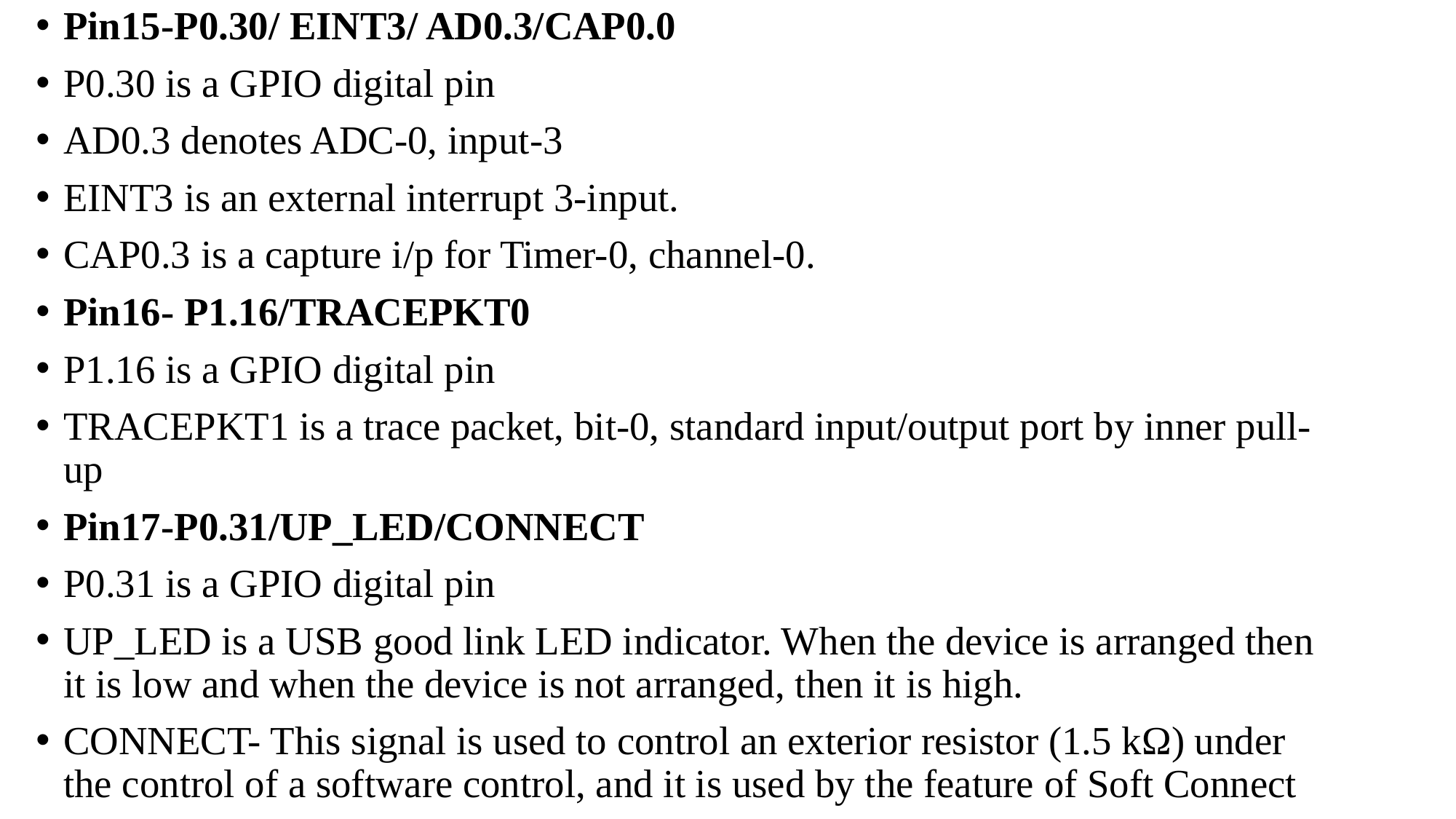

Pin15-P0.30/ EINT3/ AD0.3/CAP0.0
P0.30 is a GPIO digital pin
AD0.3 denotes ADC-0, input-3
EINT3 is an external interrupt 3-input.
CAP0.3 is a capture i/p for Timer-0, channel-0.
Pin16- P1.16/TRACEPKT0
P1.16 is a GPIO digital pin
TRACEPKT1 is a trace packet, bit-0, standard input/output port by inner pull-up
Pin17-P0.31/UP_LED/CONNECT
P0.31 is a GPIO digital pin
UP_LED is a USB good link LED indicator. When the device is arranged then it is low and when the device is not arranged, then it is high.
CONNECT- This signal is used to control an exterior resistor (1.5 kΩ) under the control of a software control, and it is used by the feature of Soft Connect